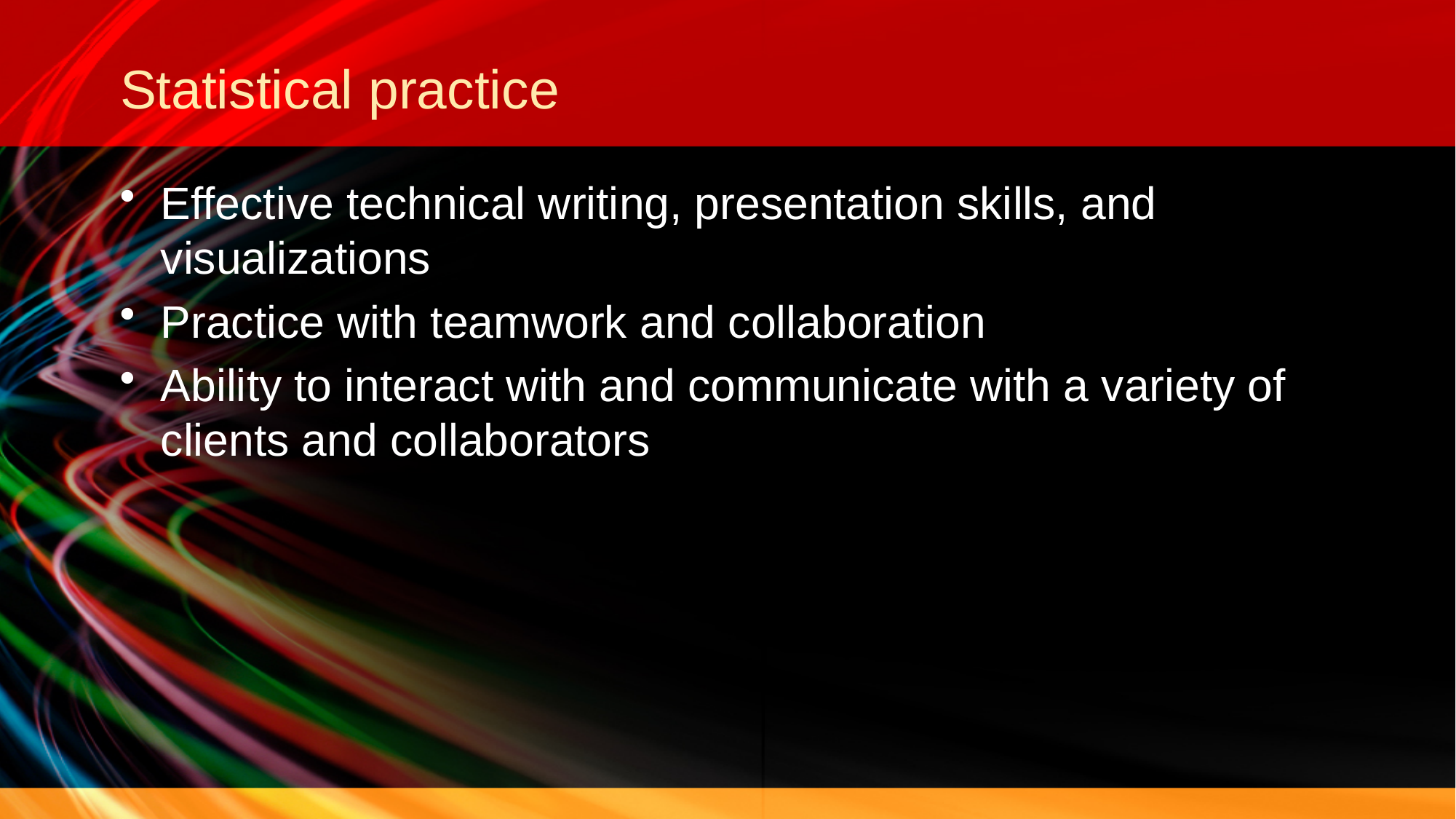

# Statistical practice
Effective technical writing, presentation skills, and visualizations
Practice with teamwork and collaboration
Ability to interact with and communicate with a variety of clients and collaborators